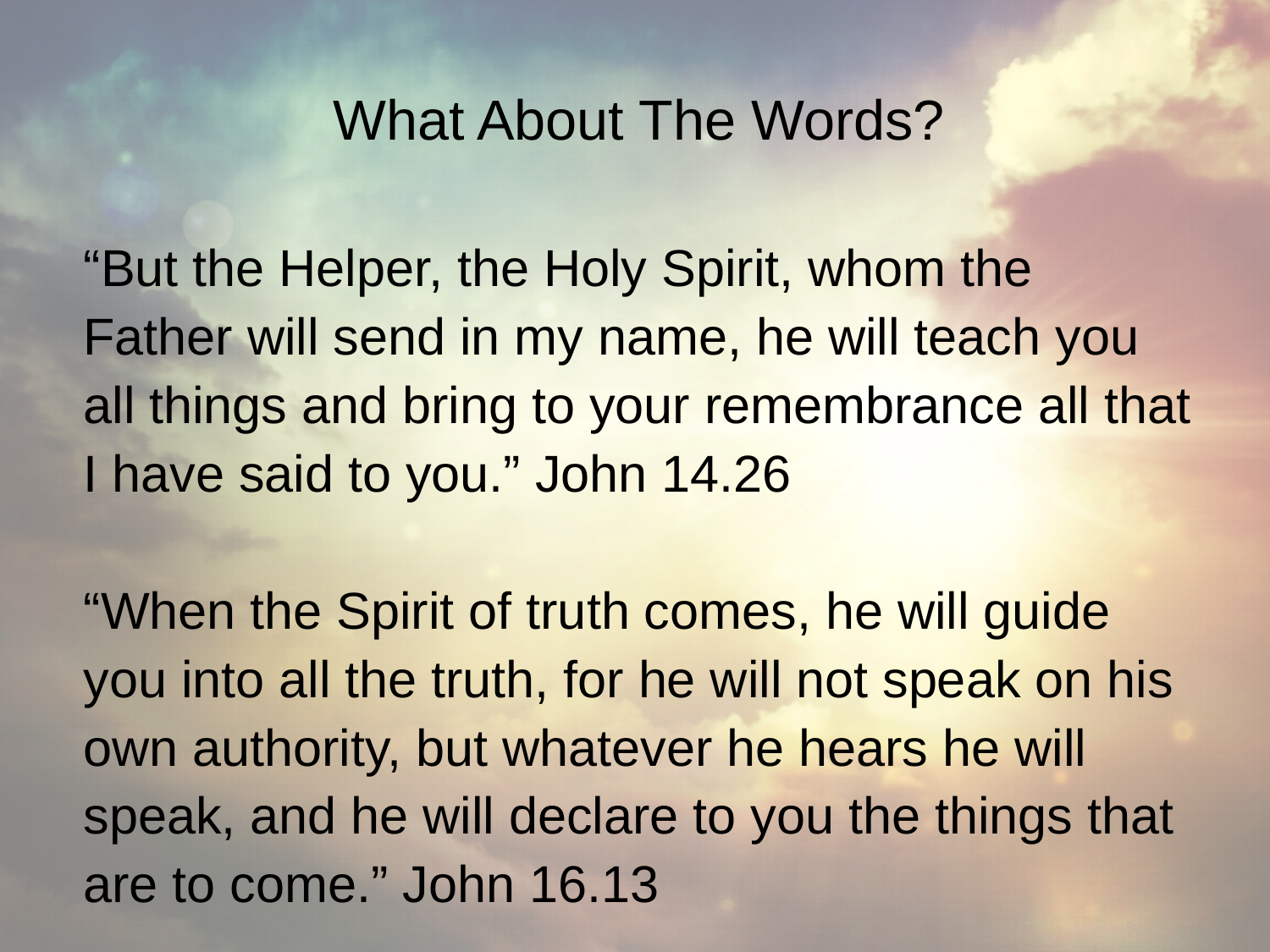

# What About The Words?
“But the Helper, the Holy Spirit, whom the Father will send in my name, he will teach you all things and bring to your remembrance all that I have said to you.” John 14.26

“When the Spirit of truth comes, he will guide you into all the truth, for he will not speak on his own authority, but whatever he hears he will speak, and he will declare to you the things that are to come.” John 16.13